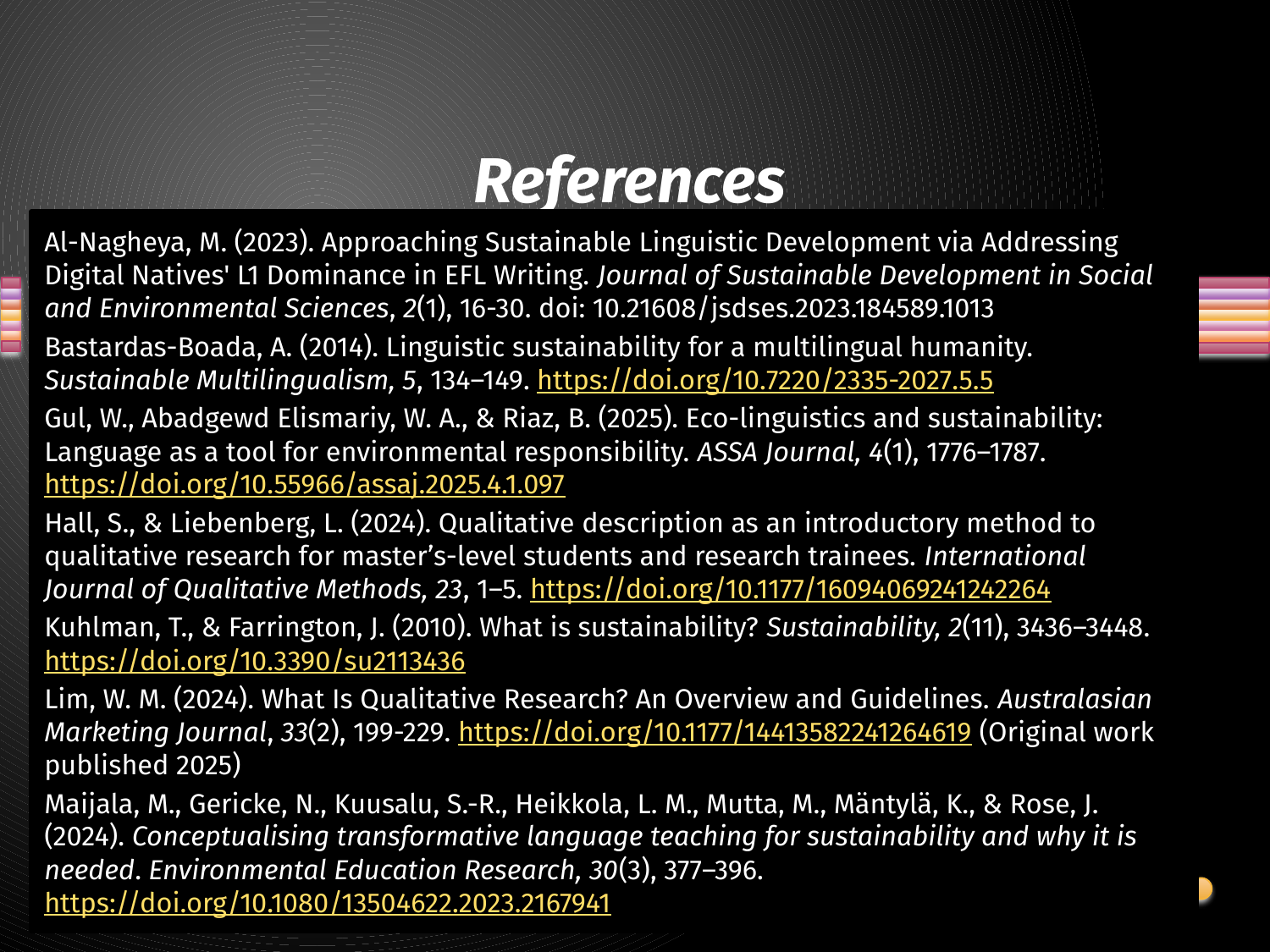

# References
Al-Nagheya, M. (2023). Approaching Sustainable Linguistic Development via Addressing Digital Natives' L1 Dominance in EFL Writing. Journal of Sustainable Development in Social and Environmental Sciences, 2(1), 16-30. doi: 10.21608/jsdses.2023.184589.1013
Bastardas-Boada, A. (2014). Linguistic sustainability for a multilingual humanity. Sustainable Multilingualism, 5, 134–149. https://doi.org/10.7220/2335-2027.5.5
Gul, W., Abadgewd Elismariy, W. A., & Riaz, B. (2025). Eco-linguistics and sustainability: Language as a tool for environmental responsibility. ASSA Journal, 4(1), 1776–1787. https://doi.org/10.55966/assaj.2025.4.1.097
Hall, S., & Liebenberg, L. (2024). Qualitative description as an introductory method to qualitative research for master’s-level students and research trainees. International Journal of Qualitative Methods, 23, 1–5. https://doi.org/10.1177/16094069241242264
Kuhlman, T., & Farrington, J. (2010). What is sustainability? Sustainability, 2(11), 3436–3448. https://doi.org/10.3390/su2113436
Lim, W. M. (2024). What Is Qualitative Research? An Overview and Guidelines. Australasian Marketing Journal, 33(2), 199-229. https://doi.org/10.1177/14413582241264619 (Original work published 2025)
Maijala, M., Gericke, N., Kuusalu, S.-R., Heikkola, L. M., Mutta, M., Mäntylä, K., & Rose, J. (2024). Conceptualising transformative language teaching for sustainability and why it is needed. Environmental Education Research, 30(3), 377–396. https://doi.org/10.1080/13504622.2023.2167941